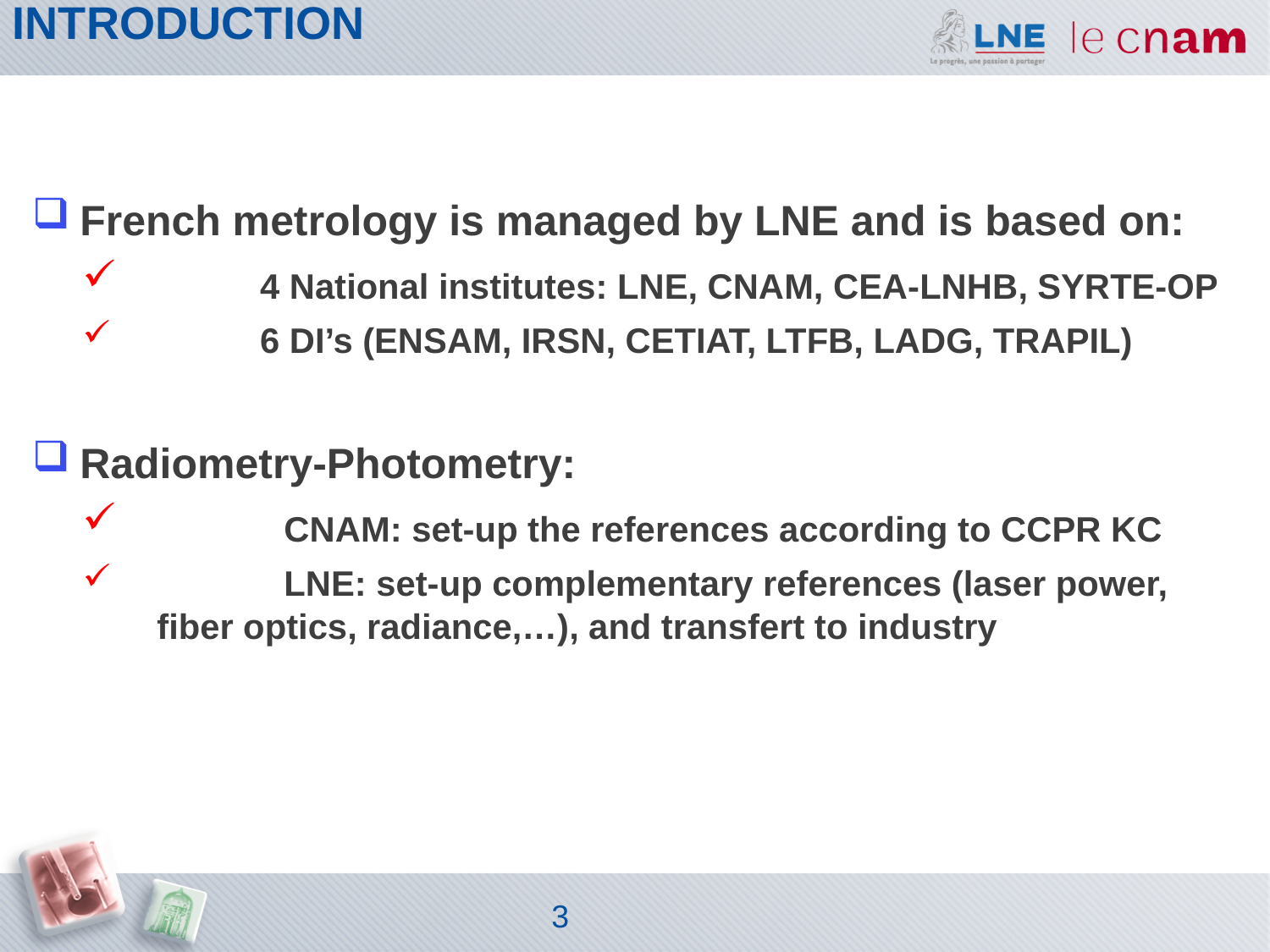

# INTRODUCTION
French metrology is managed by LNE and is based on:
	4 National institutes: LNE, CNAM, CEA-LNHB, SYRTE-OP
	6 DI’s (ENSAM, IRSN, CETIAT, LTFB, LADG, TRAPIL)

Radiometry-Photometry:
	CNAM: set-up the references according to CCPR KC
	LNE: set-up complementary references (laser power, fiber optics, radiance,…), and transfert to industry
3